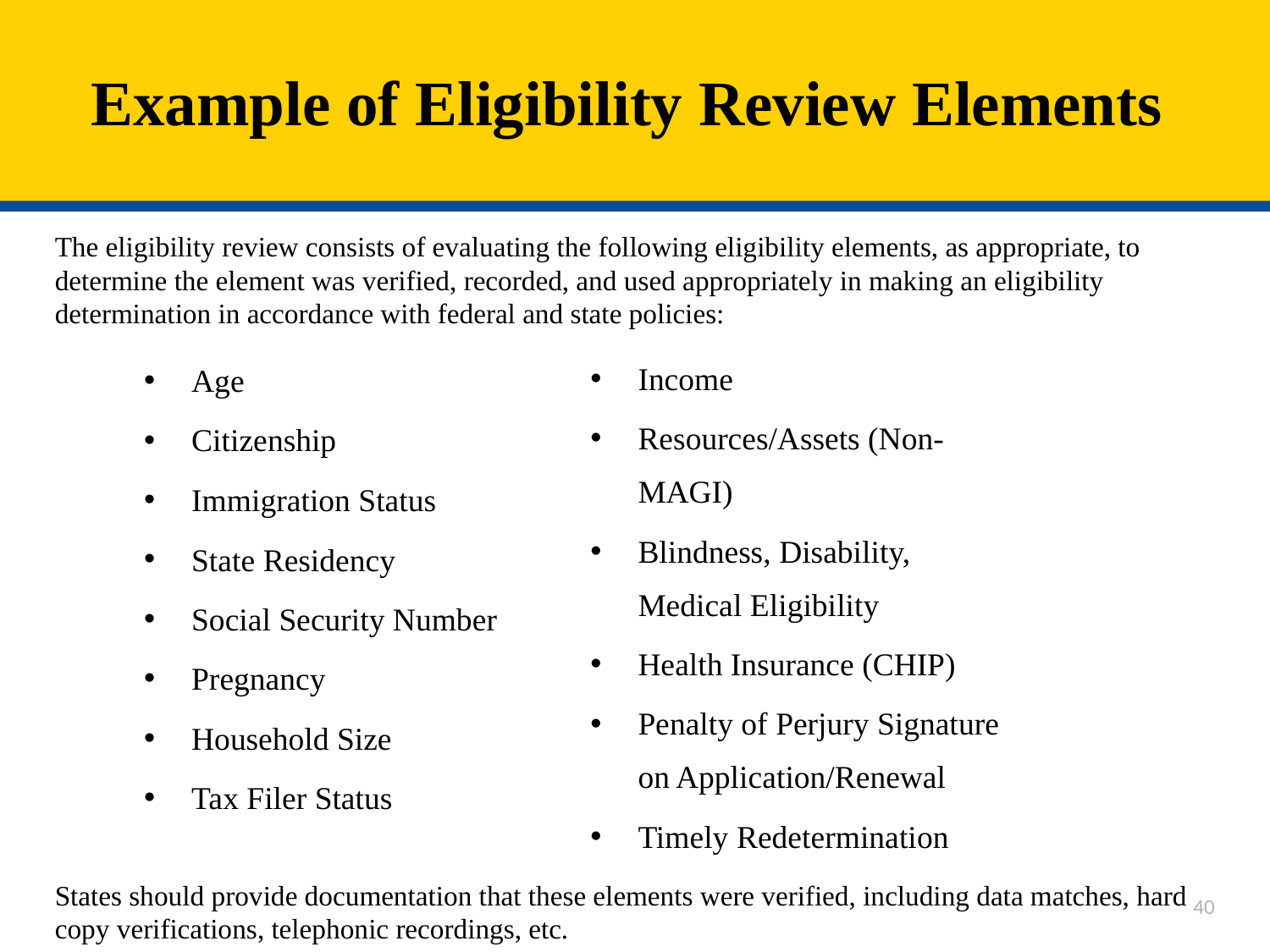

# Example of Eligibility Review Elements
The eligibility review consists of evaluating the following eligibility elements, as appropriate, to determine the element was verified, recorded, and used appropriately in making an eligibility determination in accordance with federal and state policies:
Income
Resources/Assets (Non-MAGI)
Blindness, Disability, Medical Eligibility
Health Insurance (CHIP)
Penalty of Perjury Signature on Application/Renewal
Timely Redetermination
Age
Citizenship
Immigration Status
State Residency
Social Security Number
Pregnancy
Household Size
Tax Filer Status

States should provide documentation that these elements were verified, including data matches, hard copy verifications, telephonic recordings, etc.
40